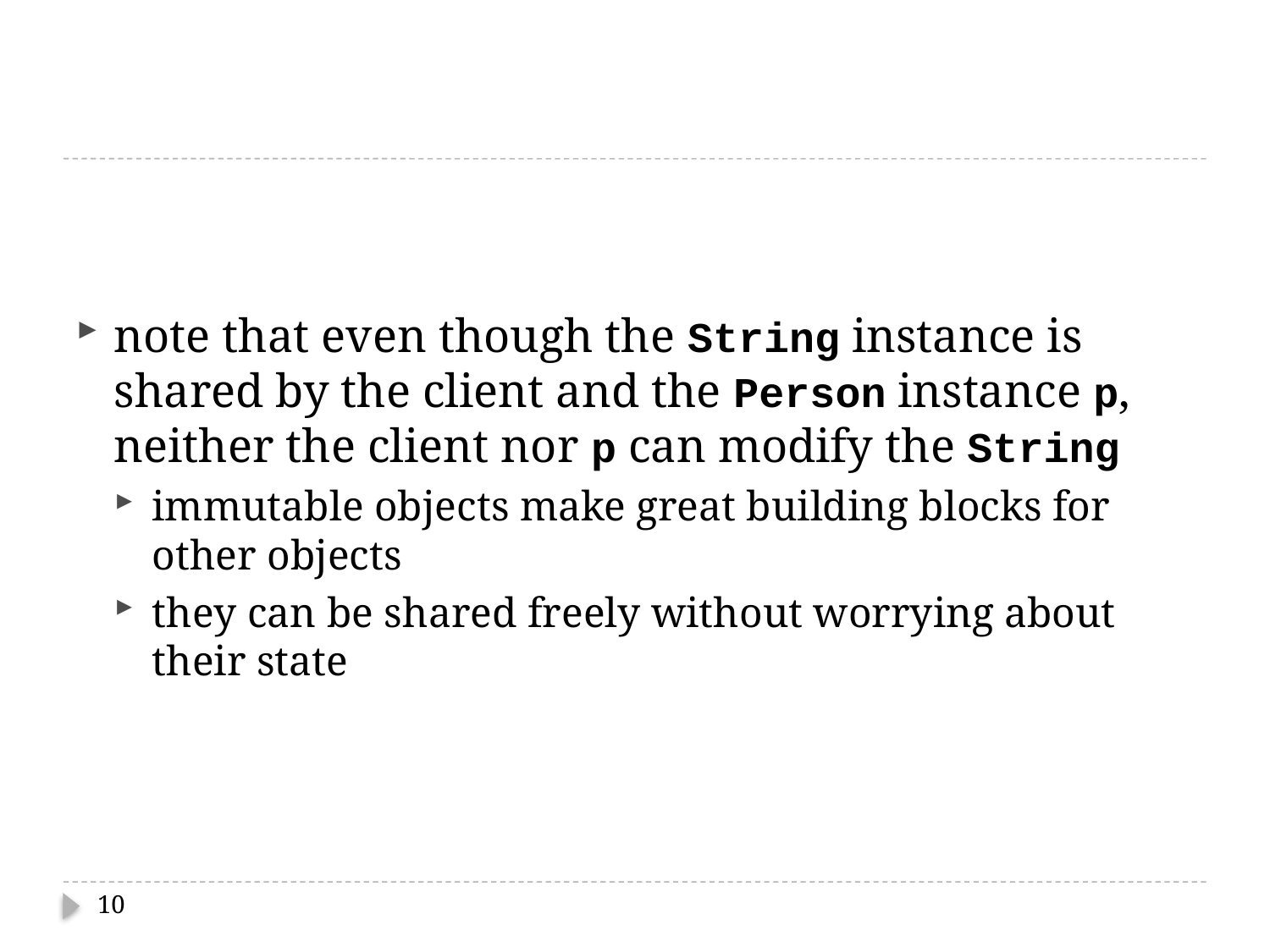

#

note that even though the String instance is shared by the client and the Person instance p, neither the client nor p can modify the String
immutable objects make great building blocks for other objects
they can be shared freely without worrying about their state
10